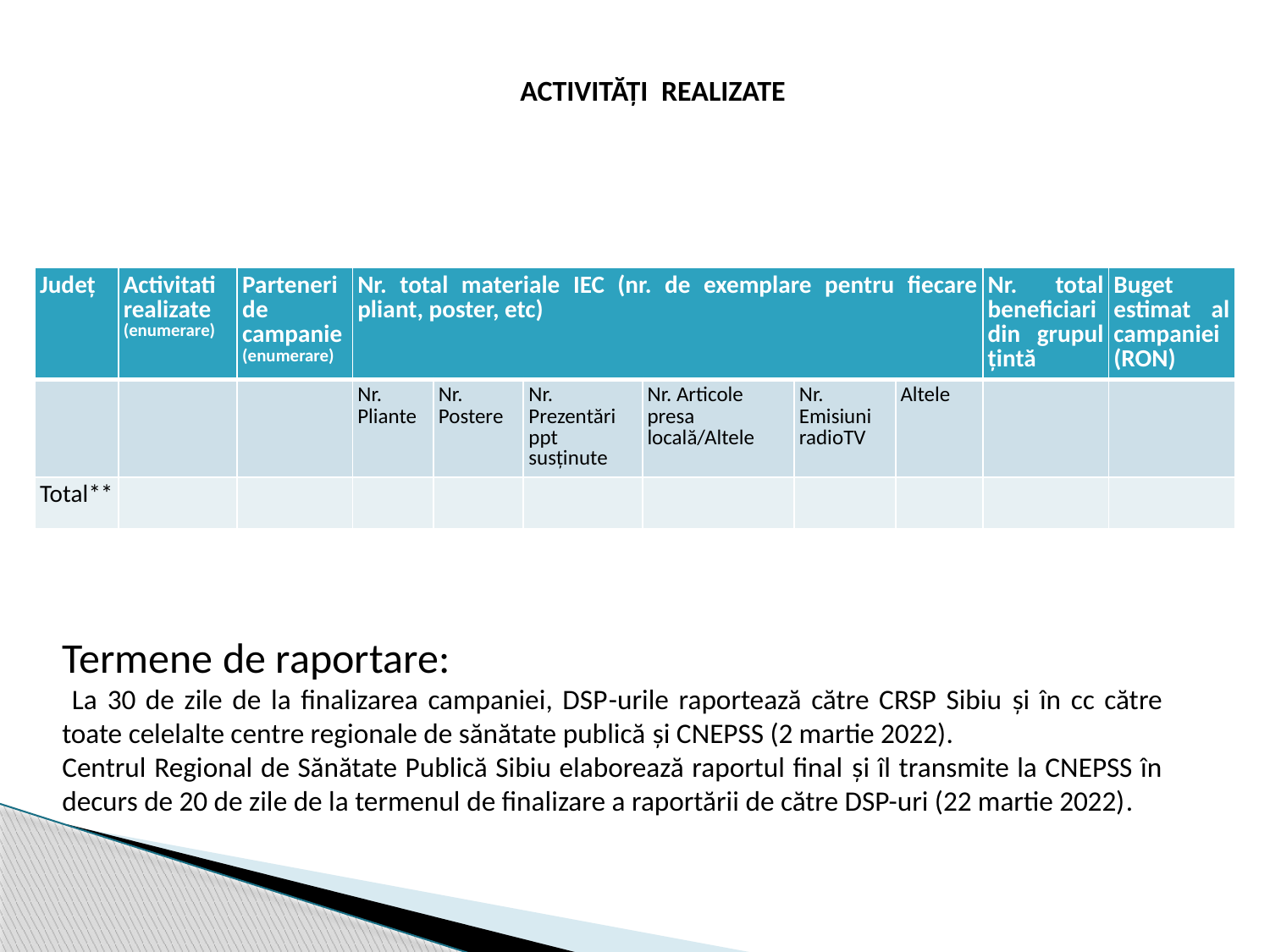

# ACTIVITĂȚI  REALIZATE
| Județ | Activitati realizate (enumerare) | Parteneri de campanie (enumerare) | Nr. total materiale IEC (nr. de exemplare pentru fiecare pliant, poster, etc) |  |  |  |  |  | Nr. total beneficiari din grupul țintă | Buget estimat al campaniei (RON) |
| --- | --- | --- | --- | --- | --- | --- | --- | --- | --- | --- |
|  |  |  | Nr. Pliante | Nr. Postere | Nr. Prezentări ppt susținute | Nr. Articole presa locală/Altele | Nr. Emisiuni radioTV | Altele |  |  |
| Total\*\* |  |  |  |  |  |  |  |  |  |  |

Termene de raportare:
 La 30 de zile de la finalizarea campaniei, DSP-urile raportează către CRSP Sibiu și în cc către toate celelalte centre regionale de sănătate publică și CNEPSS (2 martie 2022).
Centrul Regional de Sănătate Publică Sibiu elaborează raportul final și îl transmite la CNEPSS în decurs de 20 de zile de la termenul de finalizare a raportării de către DSP-uri (22 martie 2022).